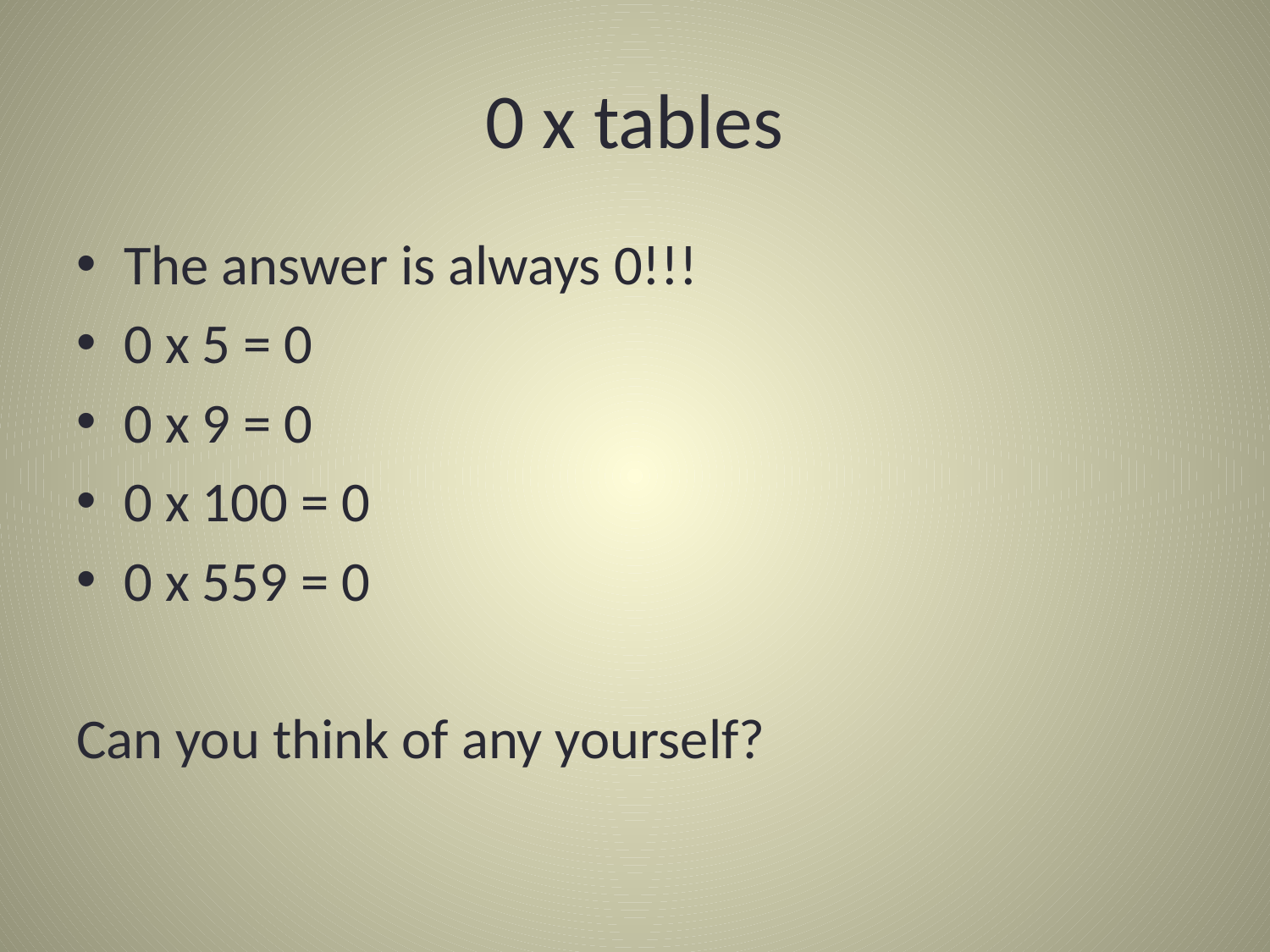

# 0 x tables
The answer is always 0!!!
0 x 5 = 0
0 x 9 = 0
0 x 100 = 0
0 x 559 = 0

Can you think of any yourself?